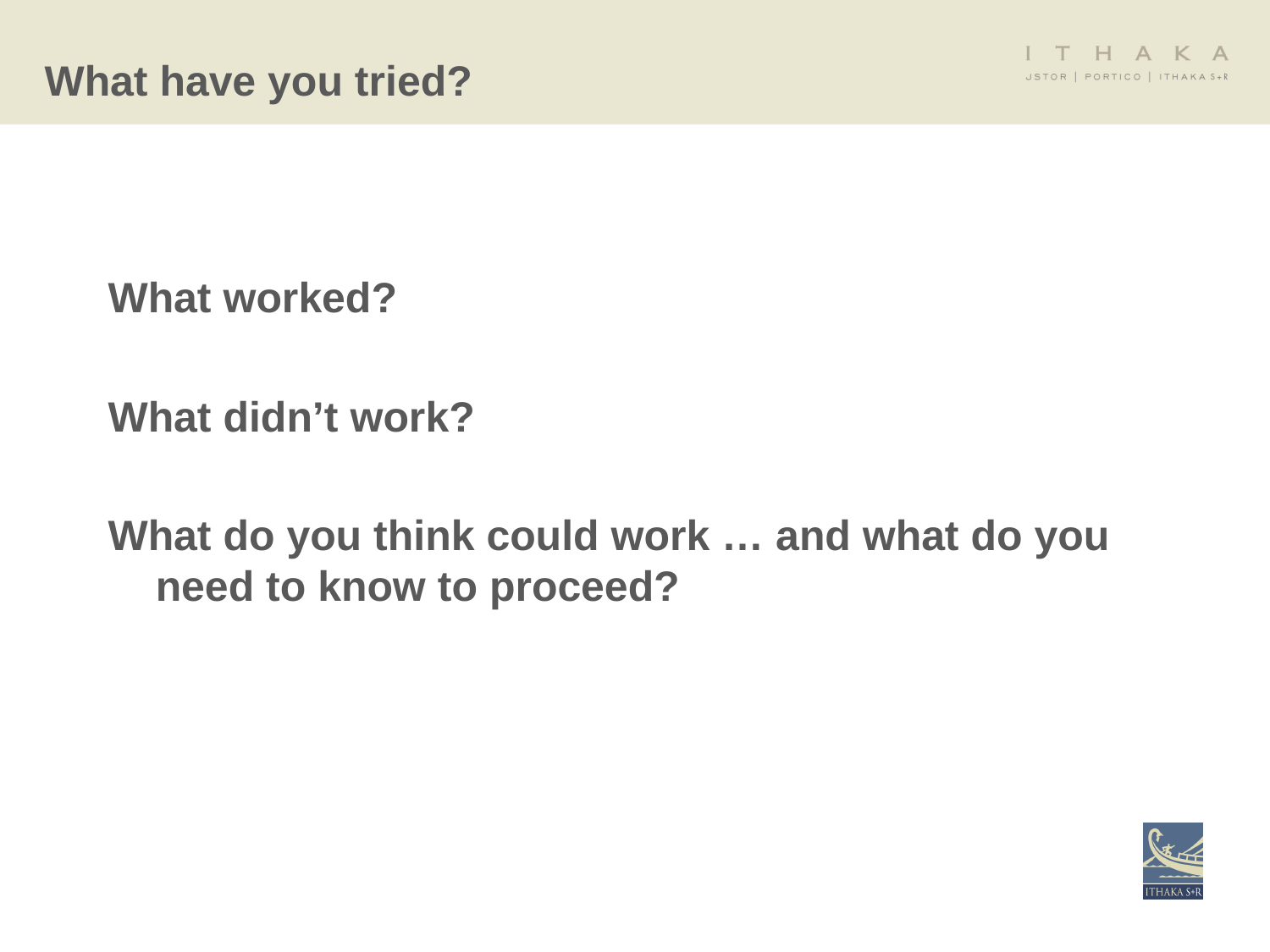

# What have you tried?
What worked?

What didn’t work?

What do you think could work … and what do you need to know to proceed?